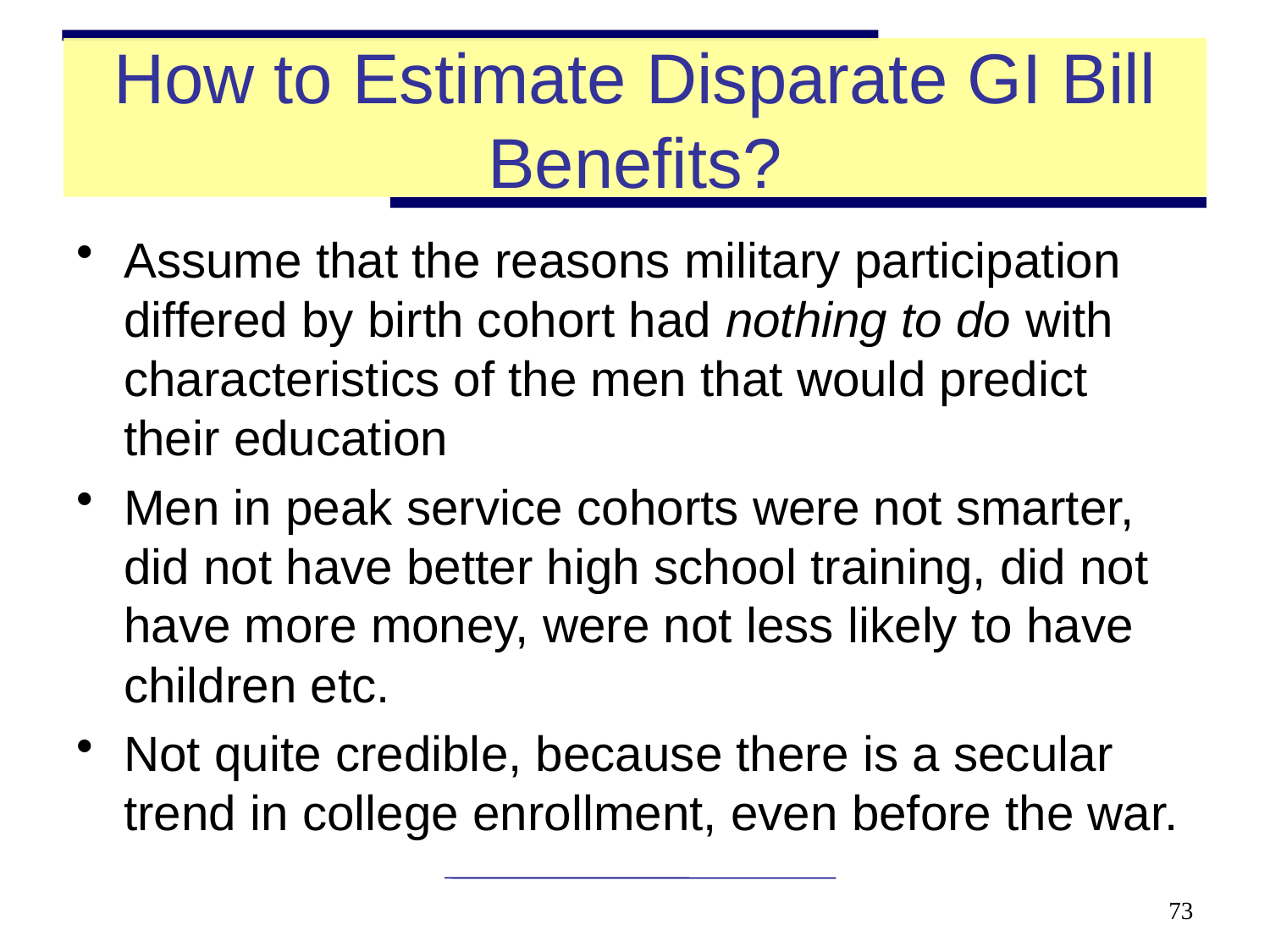

# How to Estimate Disparate GI Bill Benefits?
Assume that the reasons military participation differed by birth cohort had nothing to do with characteristics of the men that would predict their education
Men in peak service cohorts were not smarter, did not have better high school training, did not have more money, were not less likely to have children etc.
Not quite credible, because there is a secular trend in college enrollment, even before the war.
73